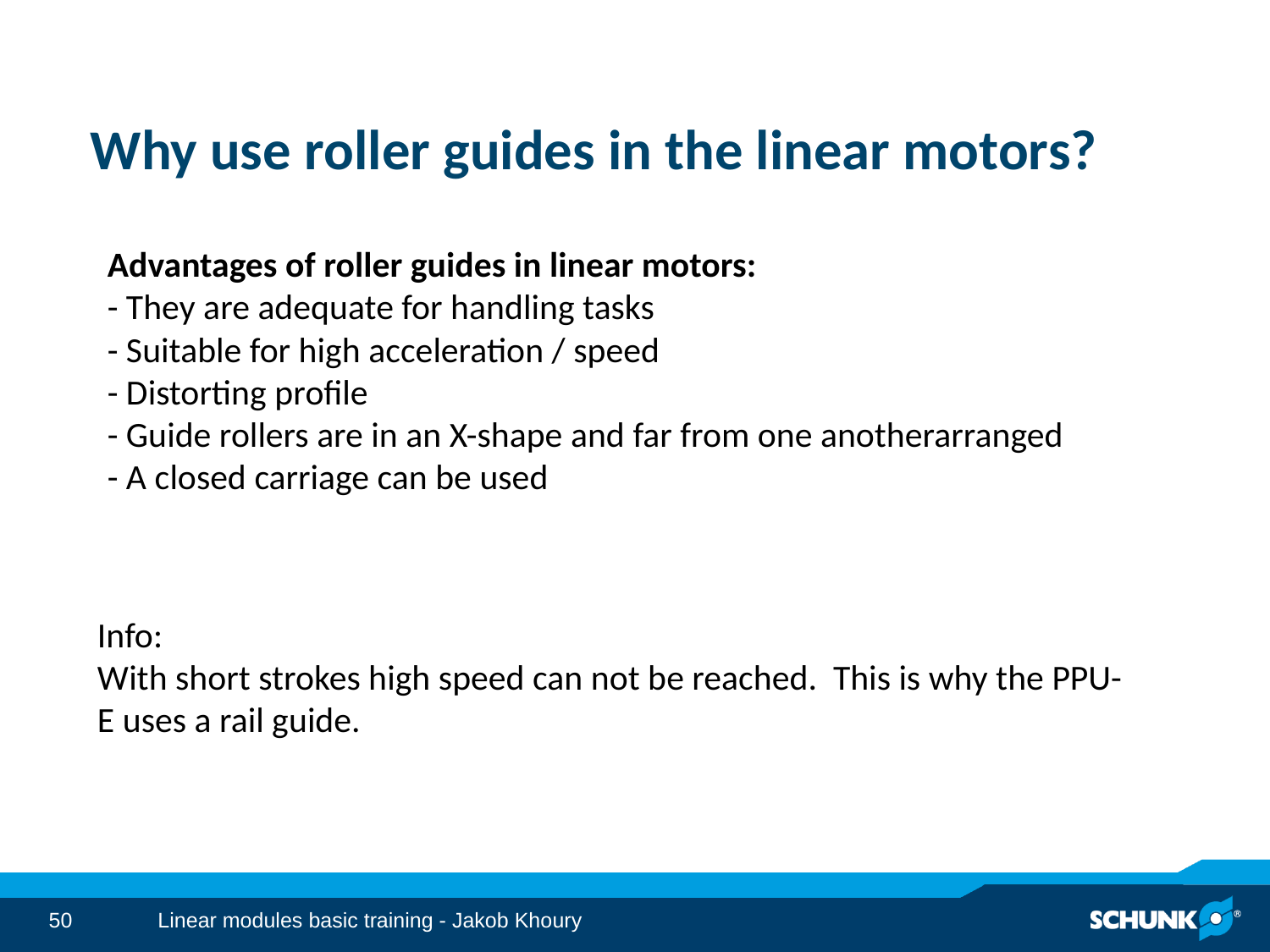

# Why use roller guides in the linear motors?

Advantages of roller guides in linear motors:
- They are adequate for handling tasks
- Suitable for high acceleration / speed
- Distorting profile
- Guide rollers are in an X-shape and far from one anotherarranged
- A closed carriage can be used

Info:
With short strokes high speed can not be reached.  This is why the PPU-E uses a rail guide.
Linear modules basic training - Jakob Khoury
50